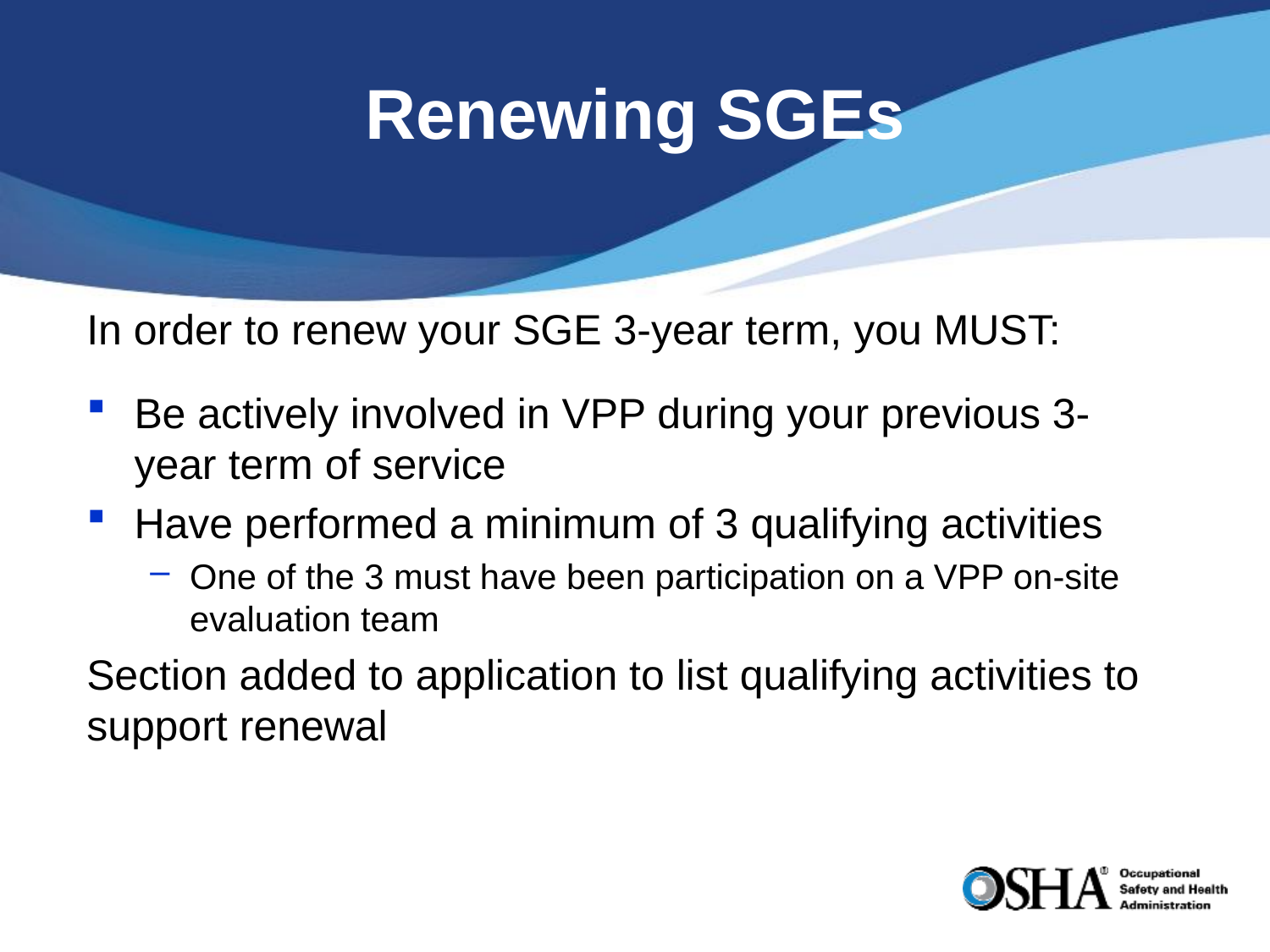

# Renewing SGEs
In order to renew your SGE 3-year term, you MUST:

Be actively involved in VPP during your previous 3-year term of service
Have performed a minimum of 3 qualifying activities
One of the 3 must have been participation on a VPP on-site evaluation team
Section added to application to list qualifying activities to support renewal